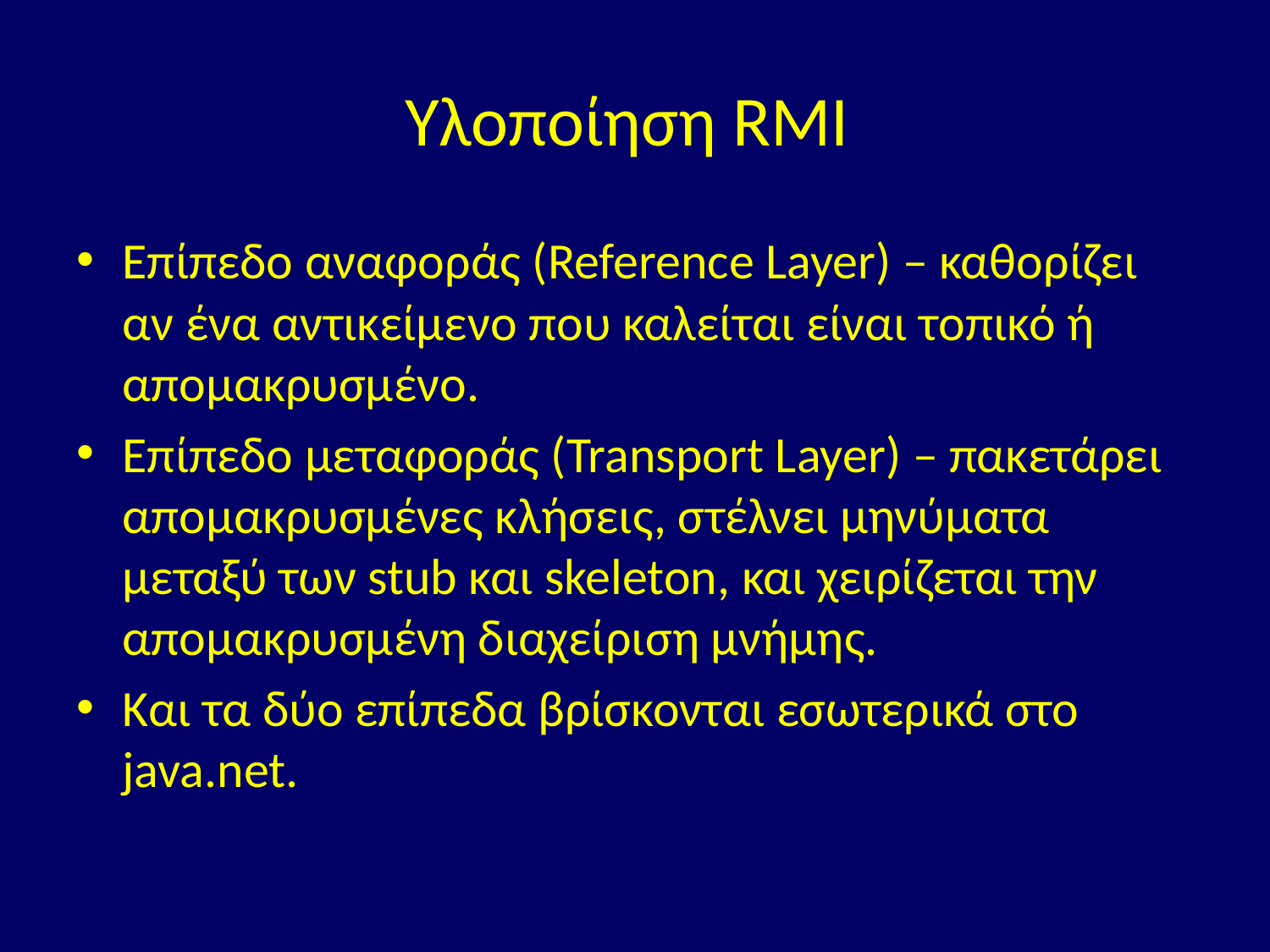

# Υλοποίηση RMI
Επίπεδο αναφοράς (Reference Layer) – καθορίζει αν ένα αντικείμενο που καλείται είναι τοπικό ή απομακρυσμένο.
Επίπεδο μεταφοράς (Transport Layer) – πακετάρει απομακρυσμένες κλήσεις, στέλνει μηνύματα μεταξύ των stub και skeleton, και χειρίζεται την απομακρυσμένη διαχείριση μνήμης.
Και τα δύο επίπεδα βρίσκονται εσωτερικά στο java.net.